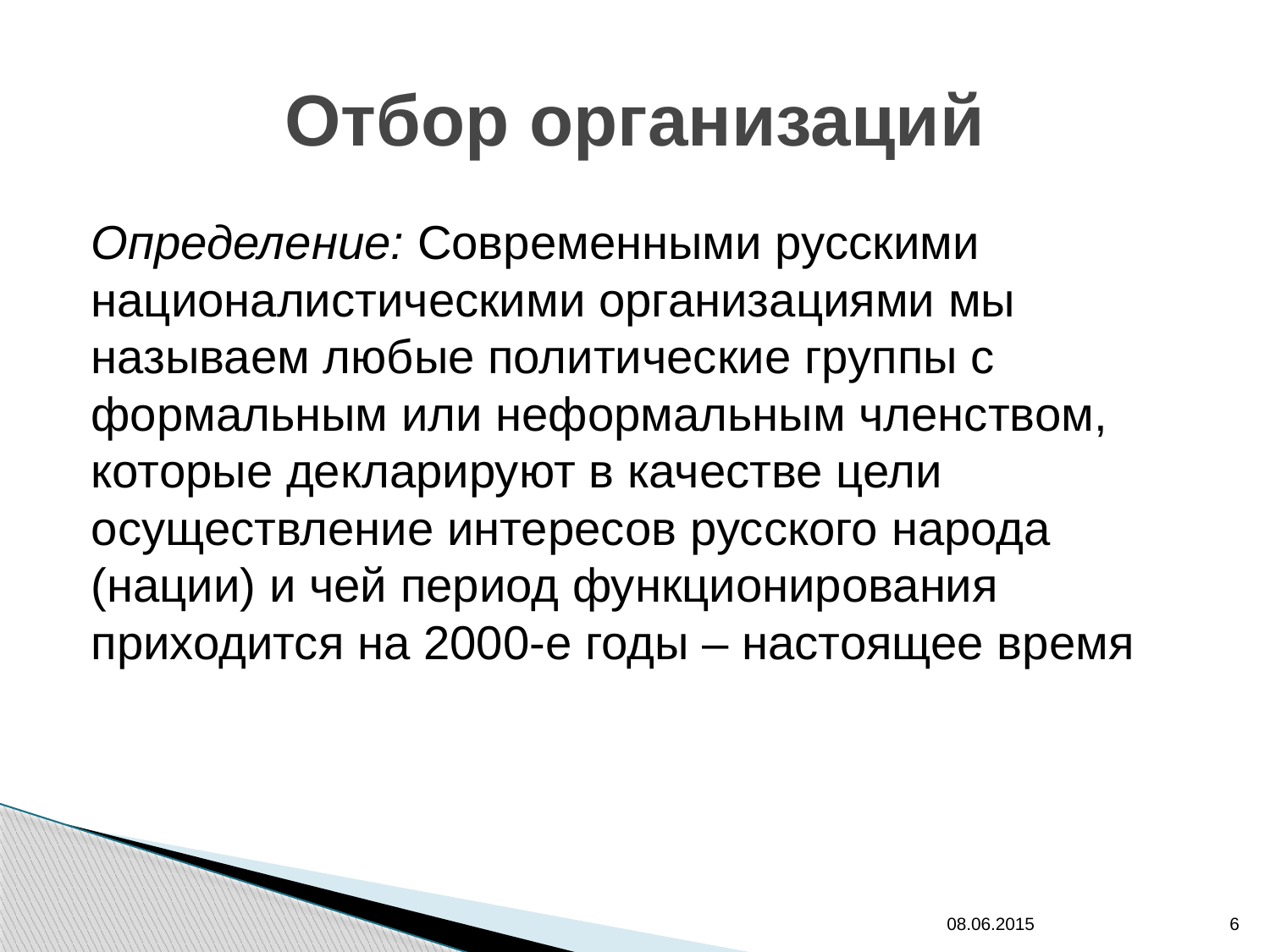

# Отбор организаций
Определение: Современными русскими националистическими организациями мы называем любые политические группы с формальным или неформальным членством, которые декларируют в качестве цели осуществление интересов русского народа (нации) и чей период функционирования приходится на 2000-е годы – настоящее время
08.06.2015
6